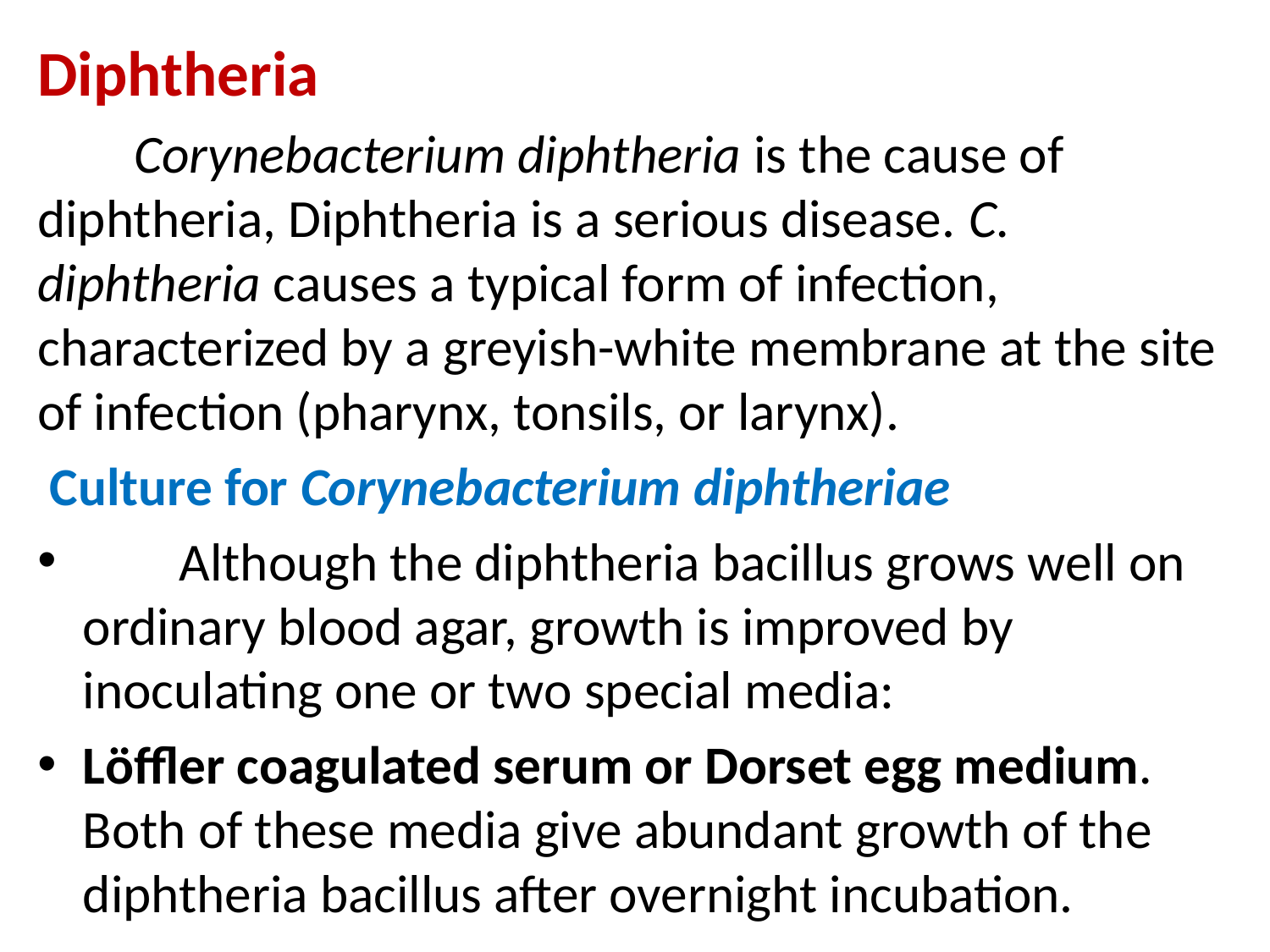

Diphtheria
        Corynebacterium diphtheria is the cause of diphtheria, Diphtheria is a serious disease. C. diphtheria causes a typical form of infection, characterized by a greyish-white membrane at the site of infection (pharynx, tonsils, or larynx).
 Culture for Corynebacterium diphtheriae
        Although the diphtheria bacillus grows well on ordinary blood agar, growth is improved by inoculating one or two special media:
Löffler coagulated serum or Dorset egg medium. Both of these media give abundant growth of the diphtheria bacillus after overnight incubation.